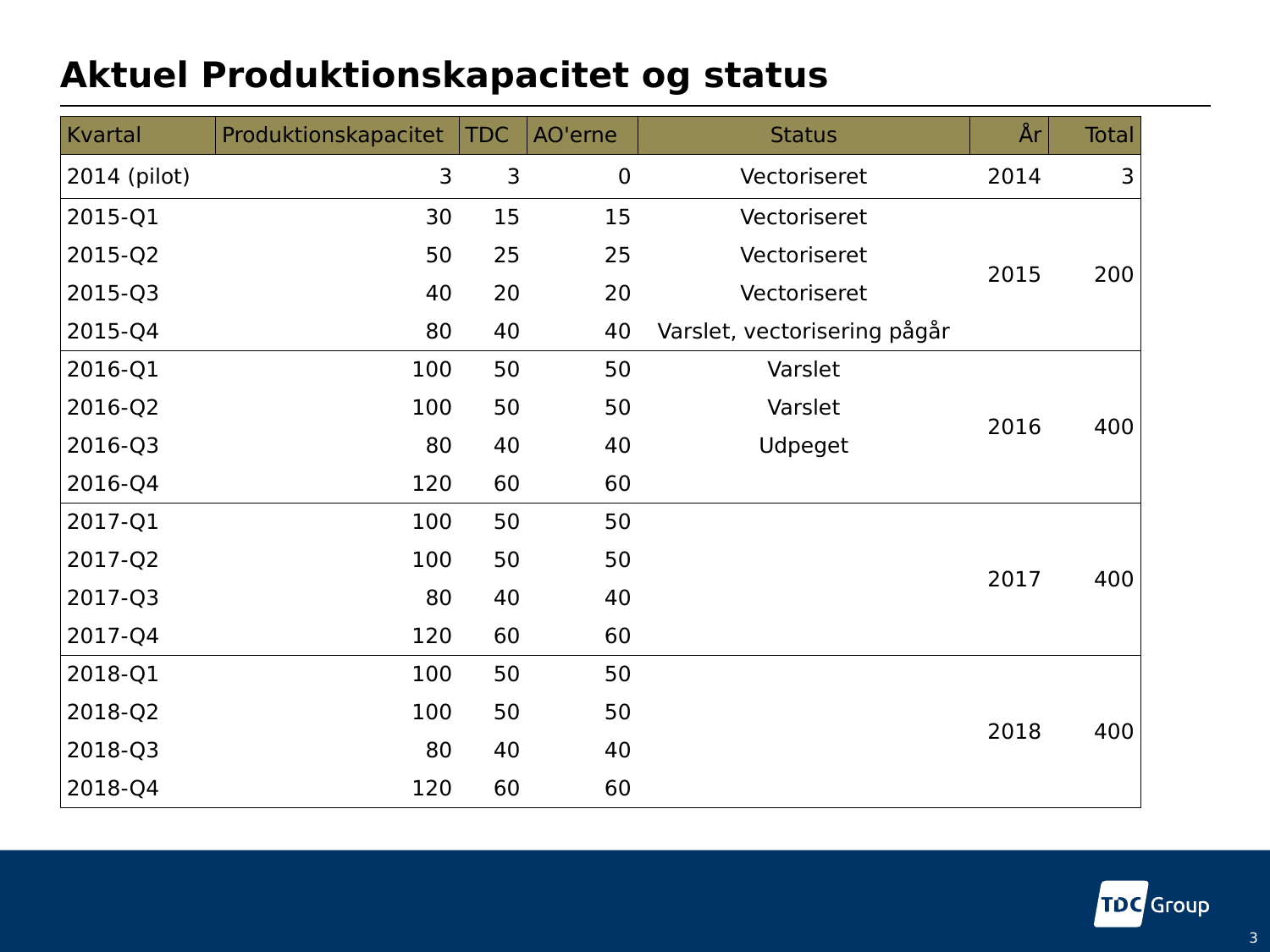

# Aktuel Produktionskapacitet og status
| Kvartal | Produktionskapacitet | TDC | AO'erne | Status | År | Total |
| --- | --- | --- | --- | --- | --- | --- |
| 2014 (pilot) | 3 | 3 | 0 | Vectoriseret | 2014 | 3 |
| 2015-Q1 | 30 | 15 | 15 | Vectoriseret | 2015 | 200 |
| 2015-Q2 | 50 | 25 | 25 | Vectoriseret |  |  |
| 2015-Q3 | 40 | 20 | 20 | Vectoriseret |  |  |
| 2015-Q4 | 80 | 40 | 40 | Varslet, vectorisering pågår |  |  |
| 2016-Q1 | 100 | 50 | 50 | Varslet | 2016 | 400 |
| 2016-Q2 | 100 | 50 | 50 | Varslet |  |  |
| 2016-Q3 | 80 | 40 | 40 | Udpeget |  |  |
| 2016-Q4 | 120 | 60 | 60 |  |  |  |
| 2017-Q1 | 100 | 50 | 50 |  | 2017 | 400 |
| 2017-Q2 | 100 | 50 | 50 |  |  |  |
| 2017-Q3 | 80 | 40 | 40 |  |  |  |
| 2017-Q4 | 120 | 60 | 60 |  |  |  |
| 2018-Q1 | 100 | 50 | 50 |  | 2018 | 400 |
| 2018-Q2 | 100 | 50 | 50 |  |  |  |
| 2018-Q3 | 80 | 40 | 40 |  |  |  |
| 2018-Q4 | 120 | 60 | 60 |  |  |  |
3